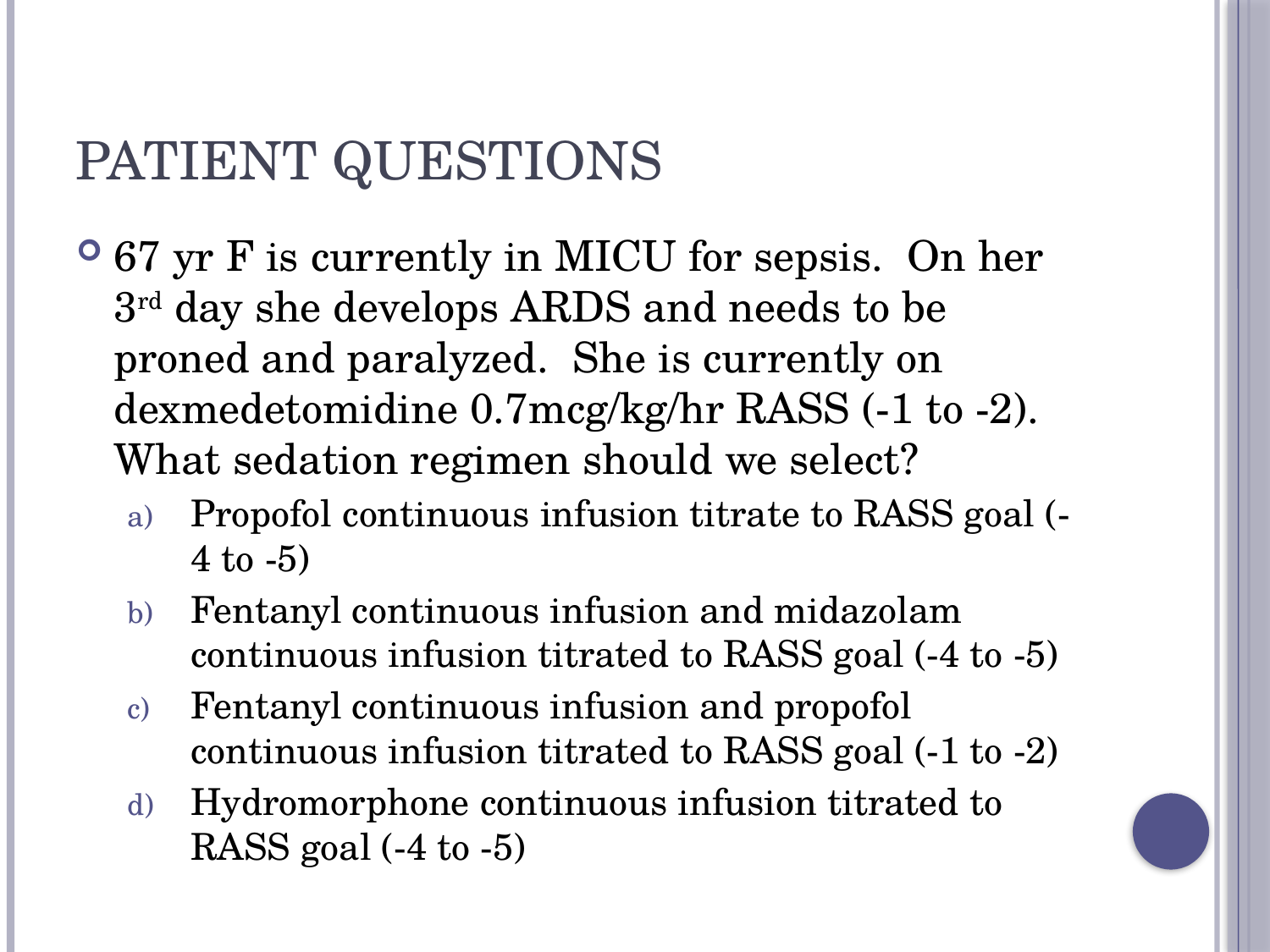

# Patient Questions
67 yr F is currently in MICU for sepsis.  On her 3rd day she develops ARDS and needs to be proned and paralyzed.  She is currently on dexmedetomidine 0.7mcg/kg/hr RASS (-1 to -2).  What sedation regimen should we select?
Propofol continuous infusion titrate to RASS goal (-4 to -5)
Fentanyl continuous infusion and midazolam continuous infusion titrated to RASS goal (-4 to -5)
Fentanyl continuous infusion and propofol continuous infusion titrated to RASS goal (-1 to -2)
Hydromorphone continuous infusion titrated to RASS goal (-4 to -5)